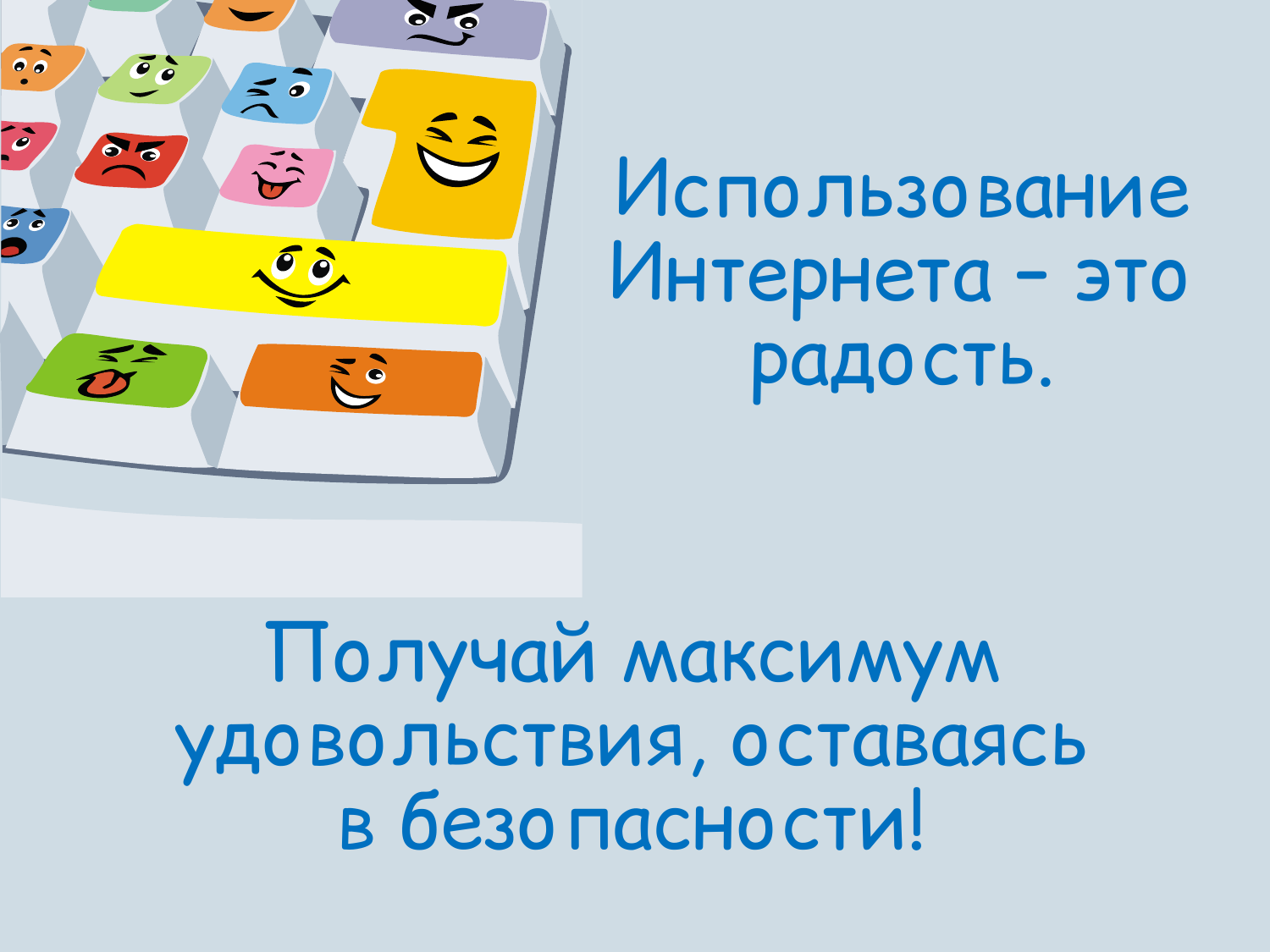

Использование Интернета – это радость.

Получай максимум удовольствия, оставаясь в безопасности!